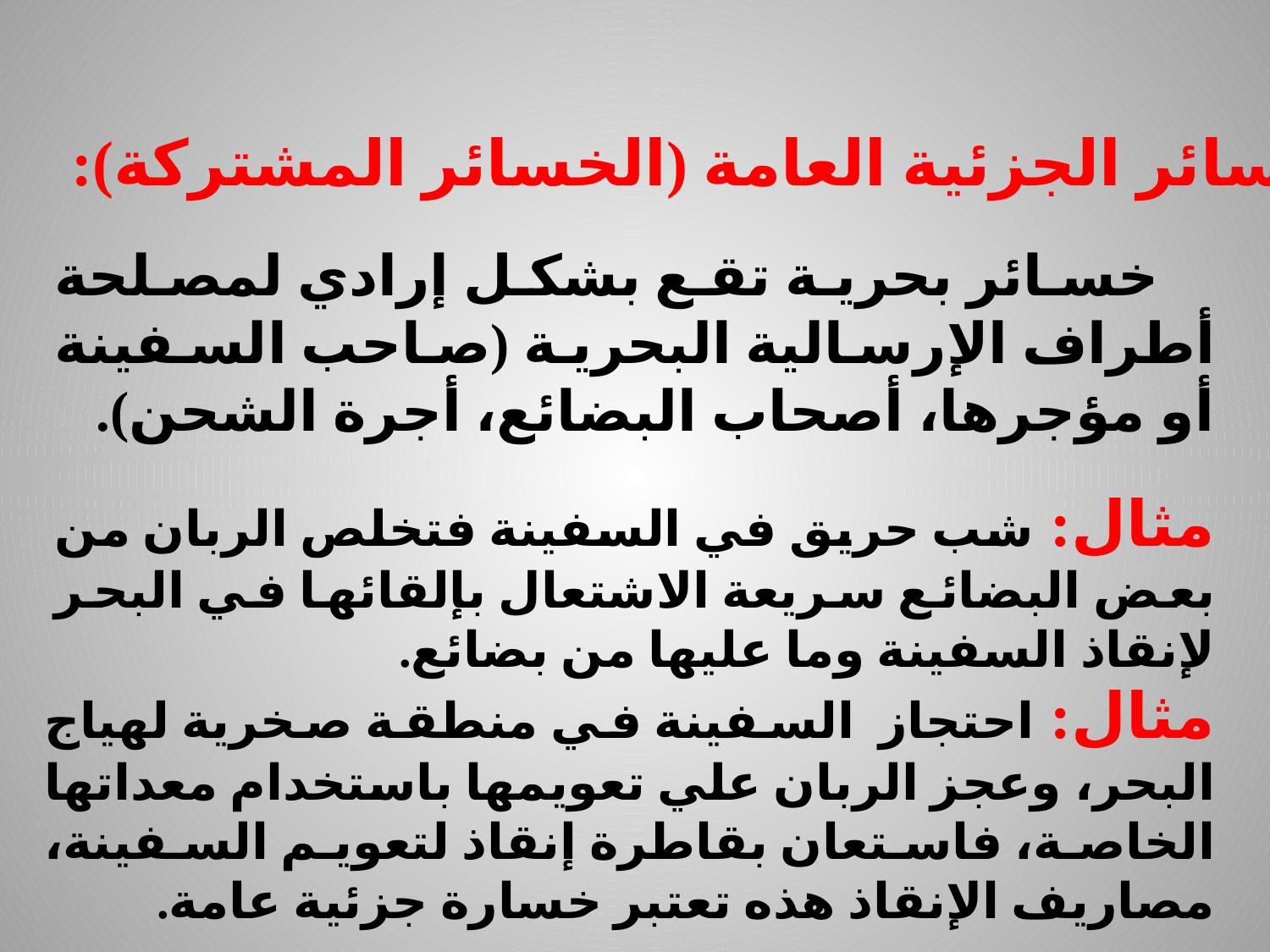

الخسائر الجزئية العامة (الخسائر المشتركة):
    خسائر بحرية تقع بشكل إرادي لمصلحة أطراف الإرسالية البحرية (صاحب السفينة أو مؤجرها، أصحاب البضائع، أجرة الشحن).
مثال: شب حريق في السفينة فتخلص الربان من بعض البضائع سريعة الاشتعال بإلقائها في البحر لإنقاذ السفينة وما عليها من بضائع.
مثال: احتجاز  السفينة في منطقة صخرية لهياج البحر، وعجز الربان علي تعويمها باستخدام معداتها الخاصة، فاستعان بقاطرة إنقاذ لتعويم السفينة، مصاريف الإنقاذ هذه تعتبر خسارة جزئية عامة.